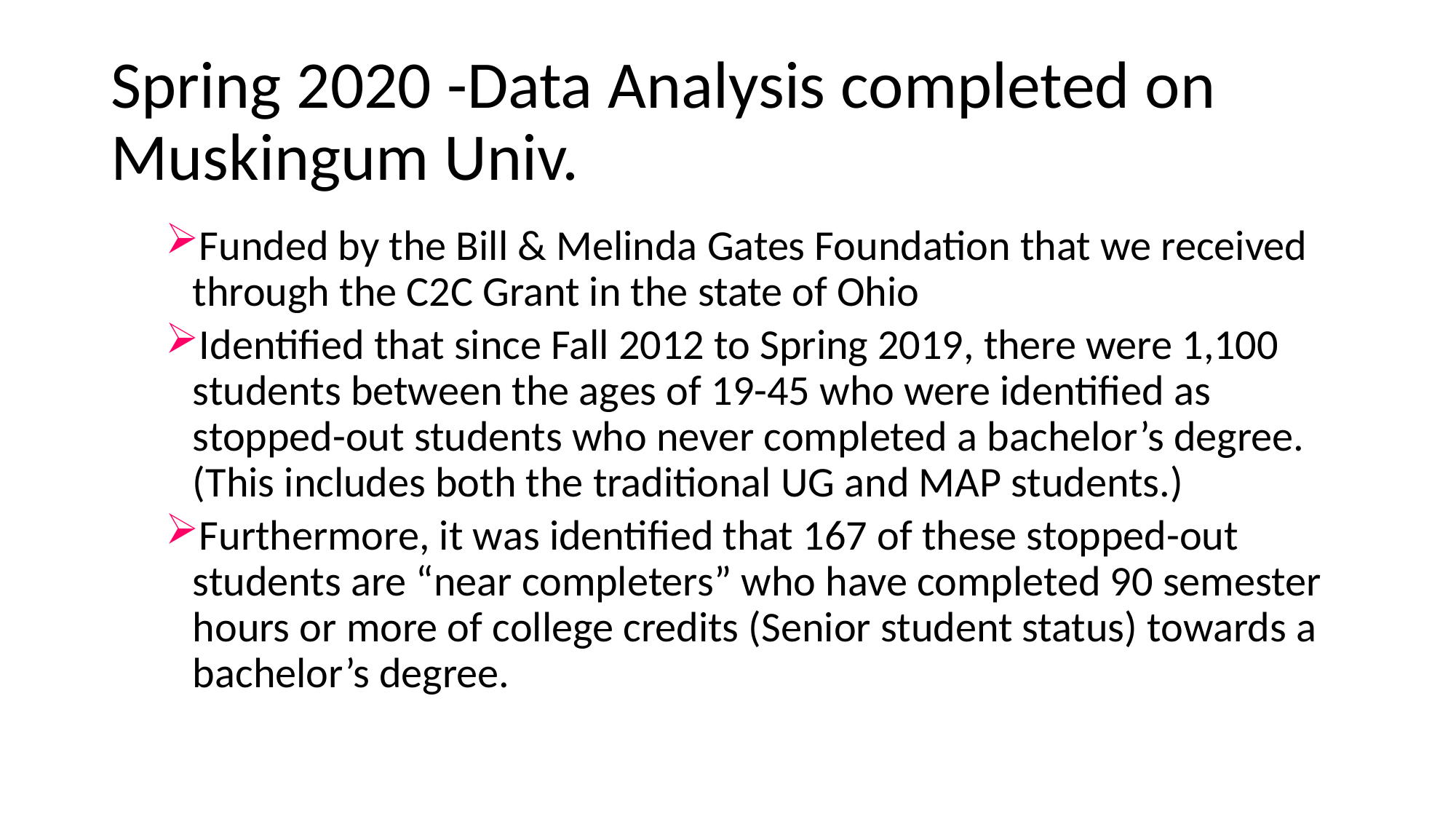

# Spring 2020 -Data Analysis completed on Muskingum Univ.
Funded by the Bill & Melinda Gates Foundation that we received through the C2C Grant in the state of Ohio
Identified that since Fall 2012 to Spring 2019, there were 1,100 students between the ages of 19-45 who were identified as stopped-out students who never completed a bachelor’s degree. (This includes both the traditional UG and MAP students.)
Furthermore, it was identified that 167 of these stopped-out students are “near completers” who have completed 90 semester hours or more of college credits (Senior student status) towards a bachelor’s degree.